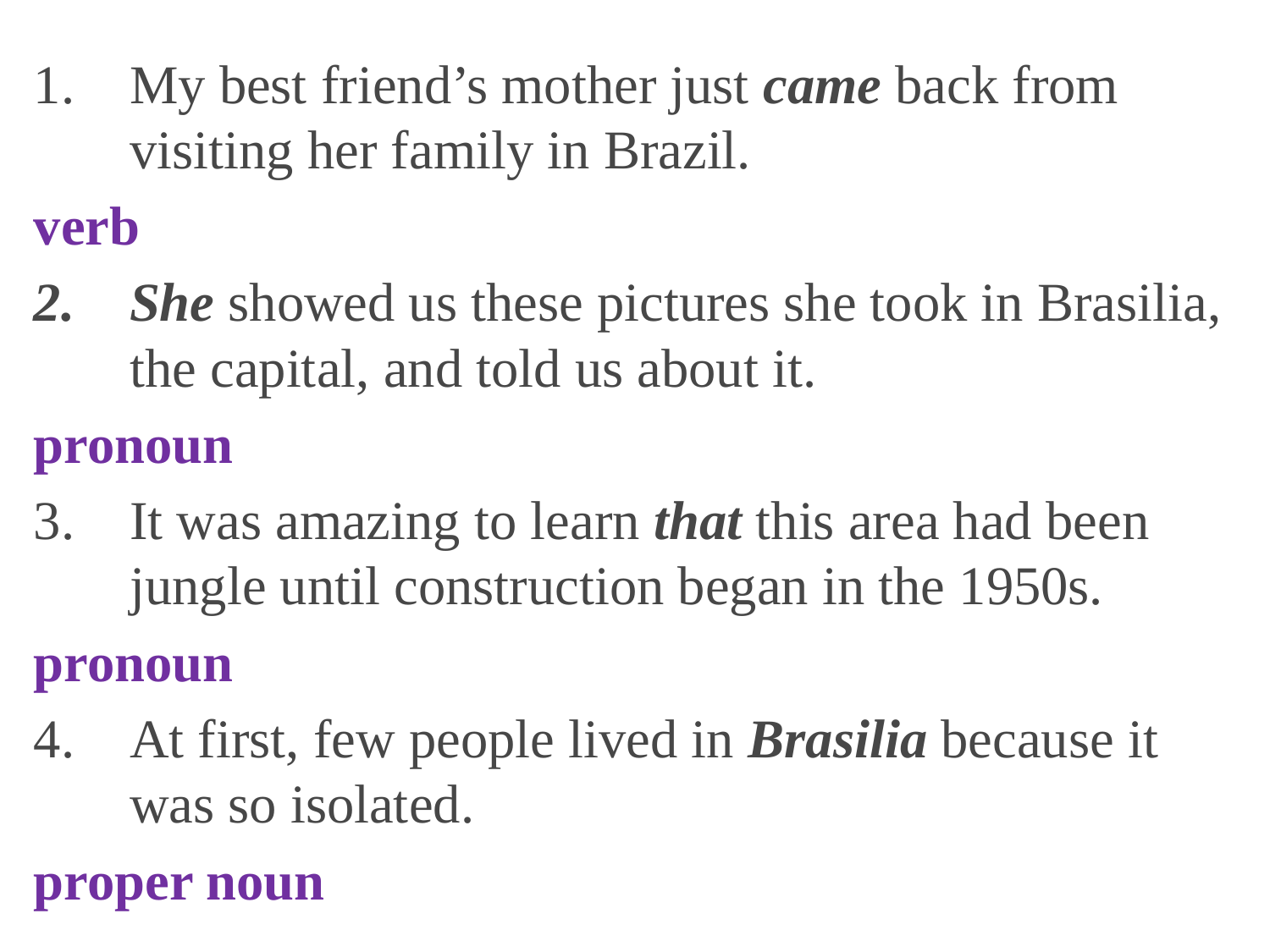

My best friend’s mother just came back from visiting her family in Brazil.
verb
She showed us these pictures she took in Brasilia, the capital, and told us about it.
pronoun
It was amazing to learn that this area had been jungle until construction began in the 1950s.
pronoun
At first, few people lived in Brasilia because it was so isolated.
proper noun